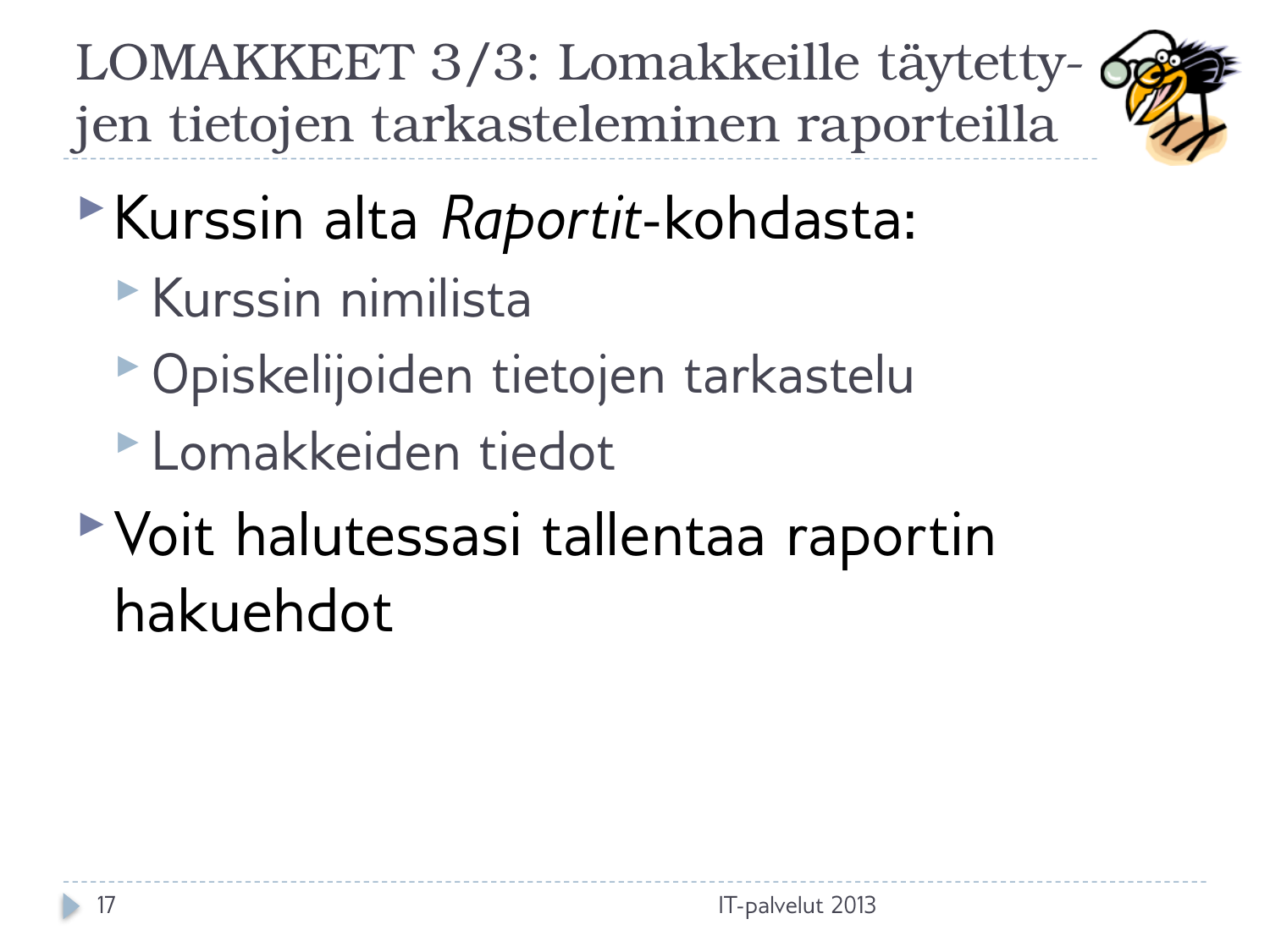

# LOMAKKEET 3/3: Lomakkeille täytetty- jen tietojen tarkasteleminen raporteilla
Kurssin alta Raportit-kohdasta:
Kurssin nimilista
Opiskelijoiden tietojen tarkastelu
Lomakkeiden tiedot
Voit halutessasi tallentaa raportin hakuehdot

17
IT-palvelut 2013